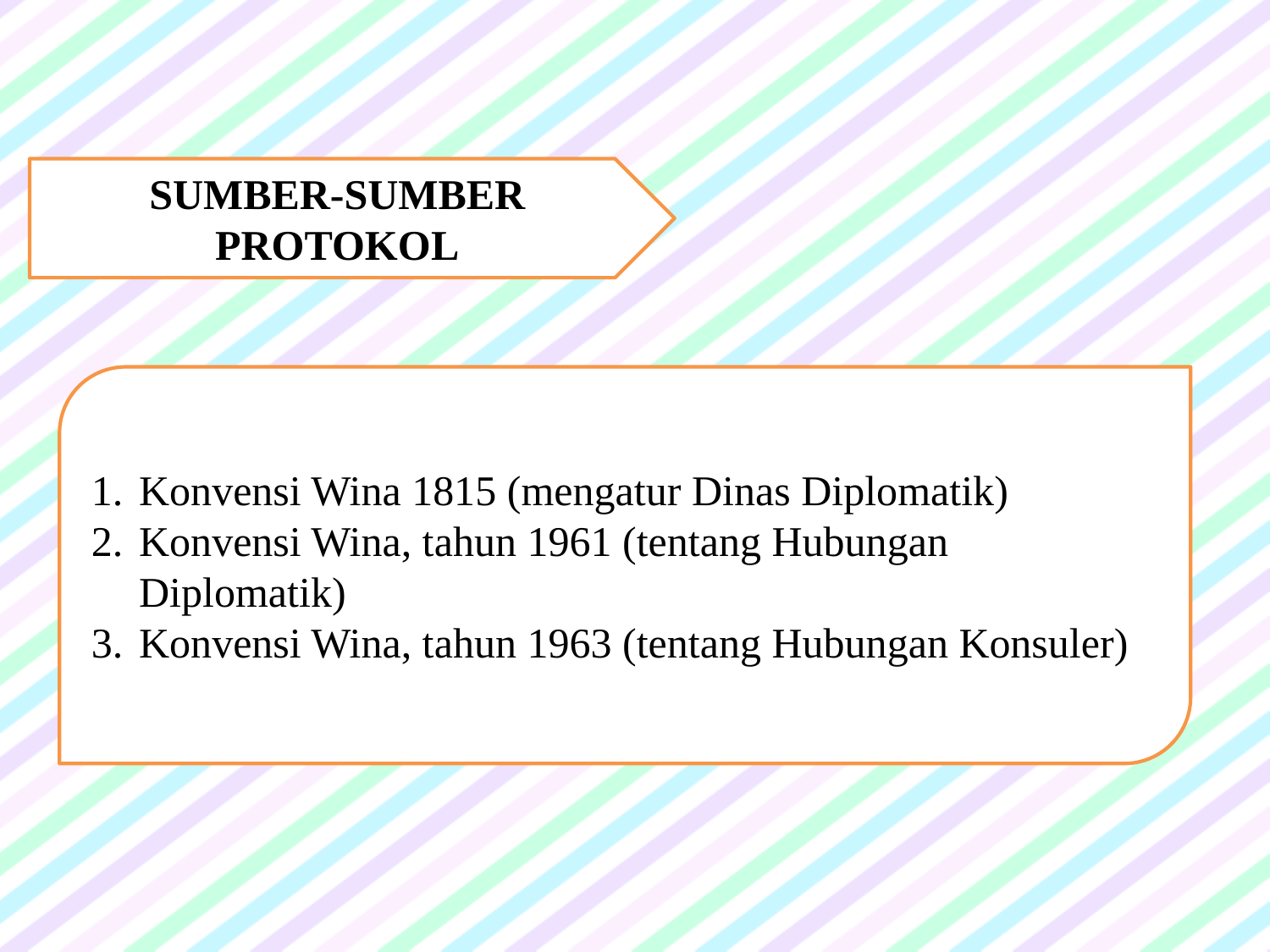

SUMBER-SUMBER PROTOKOL
Konvensi Wina 1815 (mengatur Dinas Diplomatik)
Konvensi Wina, tahun 1961 (tentang Hubungan Diplomatik)
Konvensi Wina, tahun 1963 (tentang Hubungan Konsuler)